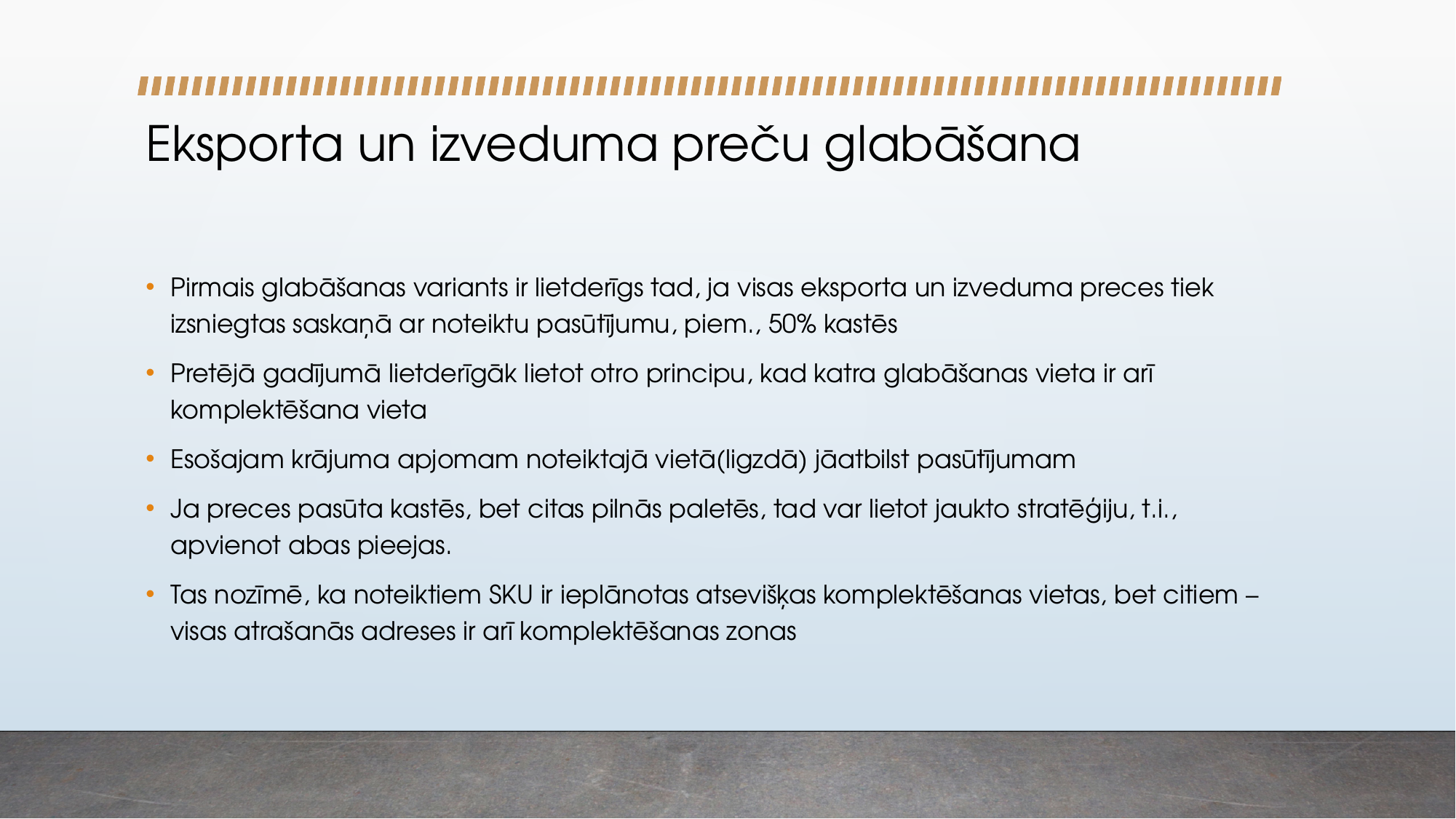

# Eksporta un izveduma preču glabāšana
Pirmais glabāšanas variants ir lietderīgs tad, ja visas eksporta un izveduma preces tiek izsniegtas saskaņā ar noteiktu pasūtījumu, piem., 50% kastēs
Pretējā gadījumā lietderīgāk lietot otro principu, kad katra glabāšanas vieta ir arī komplektēšana vieta
Esošajam krājuma apjomam noteiktajā vietā(ligzdā) jāatbilst pasūtījumam
Ja preces pasūta kastēs, bet citas pilnās paletēs, tad var lietot jaukto stratēģiju, t.i., apvienot abas pieejas.
Tas nozīmē, ka noteiktiem SKU ir ieplānotas atsevišķas komplektēšanas vietas, bet citiem – visas atrašanās adreses ir arī komplektēšanas zonas